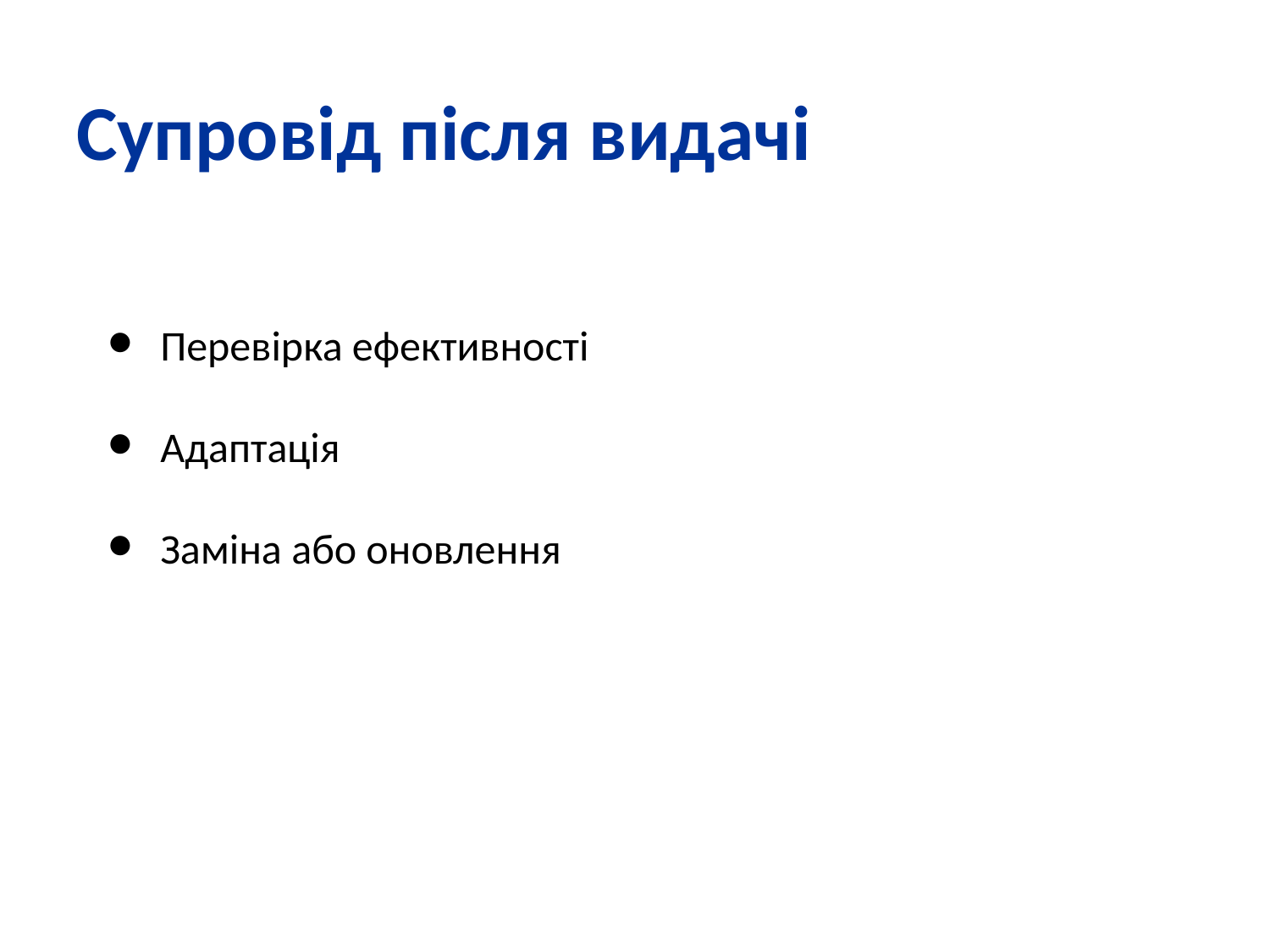

Супровід після видачі

Перевірка ефективності

Адаптація

Заміна або оновлення